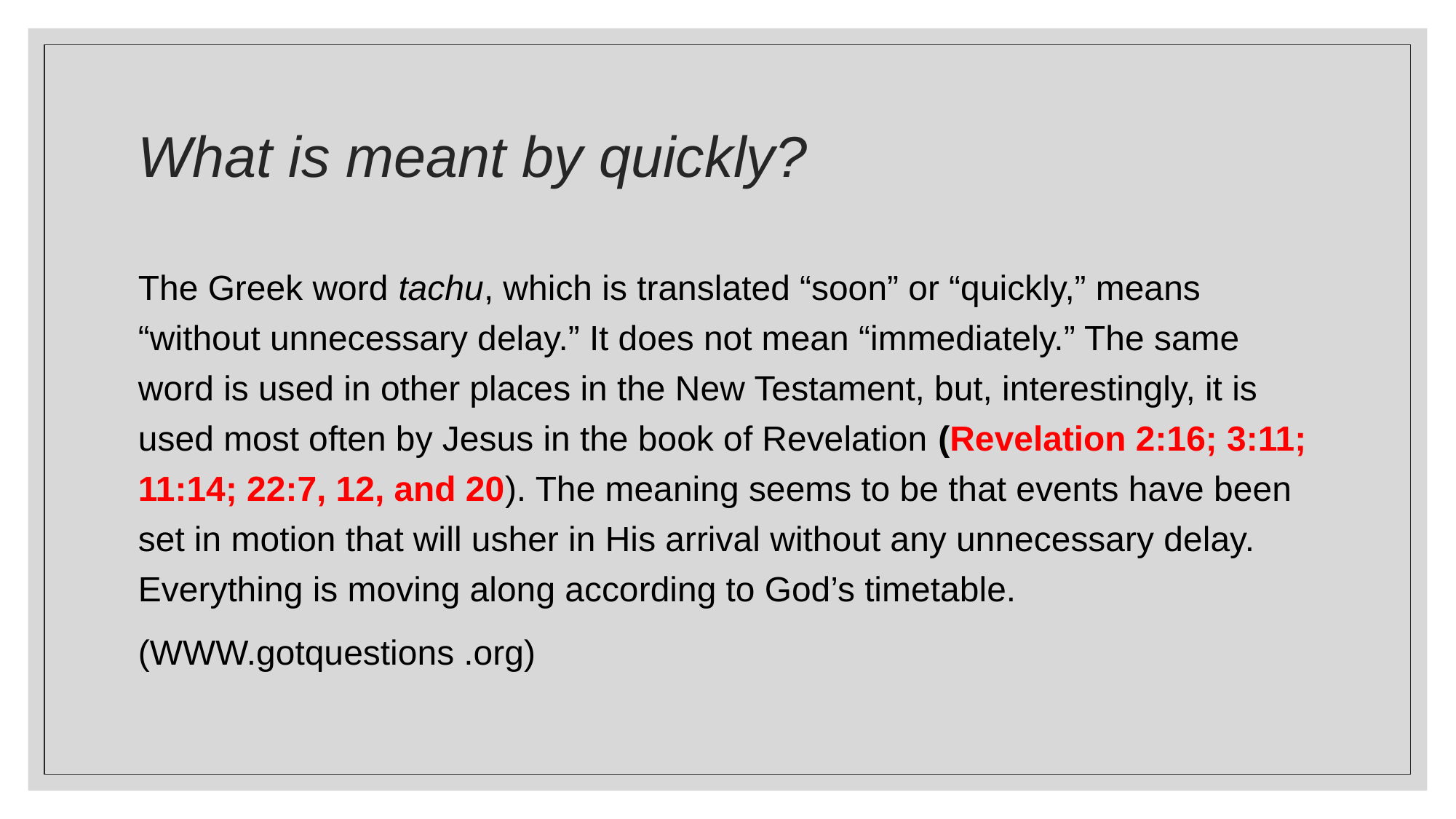

# What is meant by quickly?
The Greek word tachu, which is translated “soon” or “quickly,” means “without unnecessary delay.” It does not mean “immediately.” The same word is used in other places in the New Testament, but, interestingly, it is used most often by Jesus in the book of Revelation (Revelation 2:16; 3:11; 11:14; 22:7, 12, and 20). The meaning seems to be that events have been set in motion that will usher in His arrival without any unnecessary delay. Everything is moving along according to God’s timetable.
(WWW.gotquestions .org)